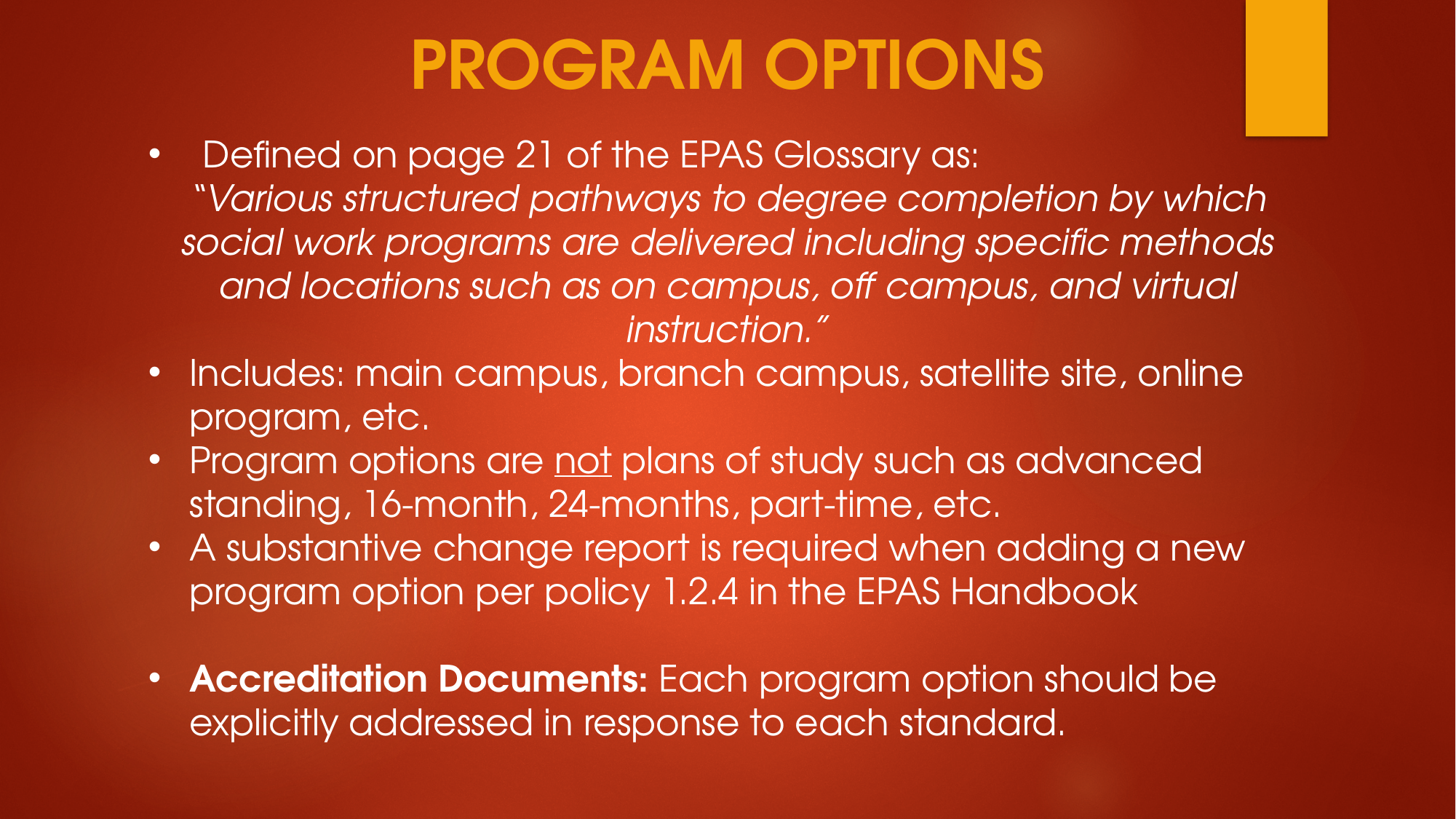

Program Options
Defined on page 21 of the EPAS Glossary as:
“Various structured pathways to degree completion by which social work programs are delivered including specific methods and locations such as on campus, off campus, and virtual instruction.”
Includes: main campus, branch campus, satellite site, online program, etc.
Program options are not plans of study such as advanced standing, 16-month, 24-months, part-time, etc.
A substantive change report is required when adding a new program option per policy 1.2.4 in the EPAS Handbook

Accreditation Documents: Each program option should be explicitly addressed in response to each standard.